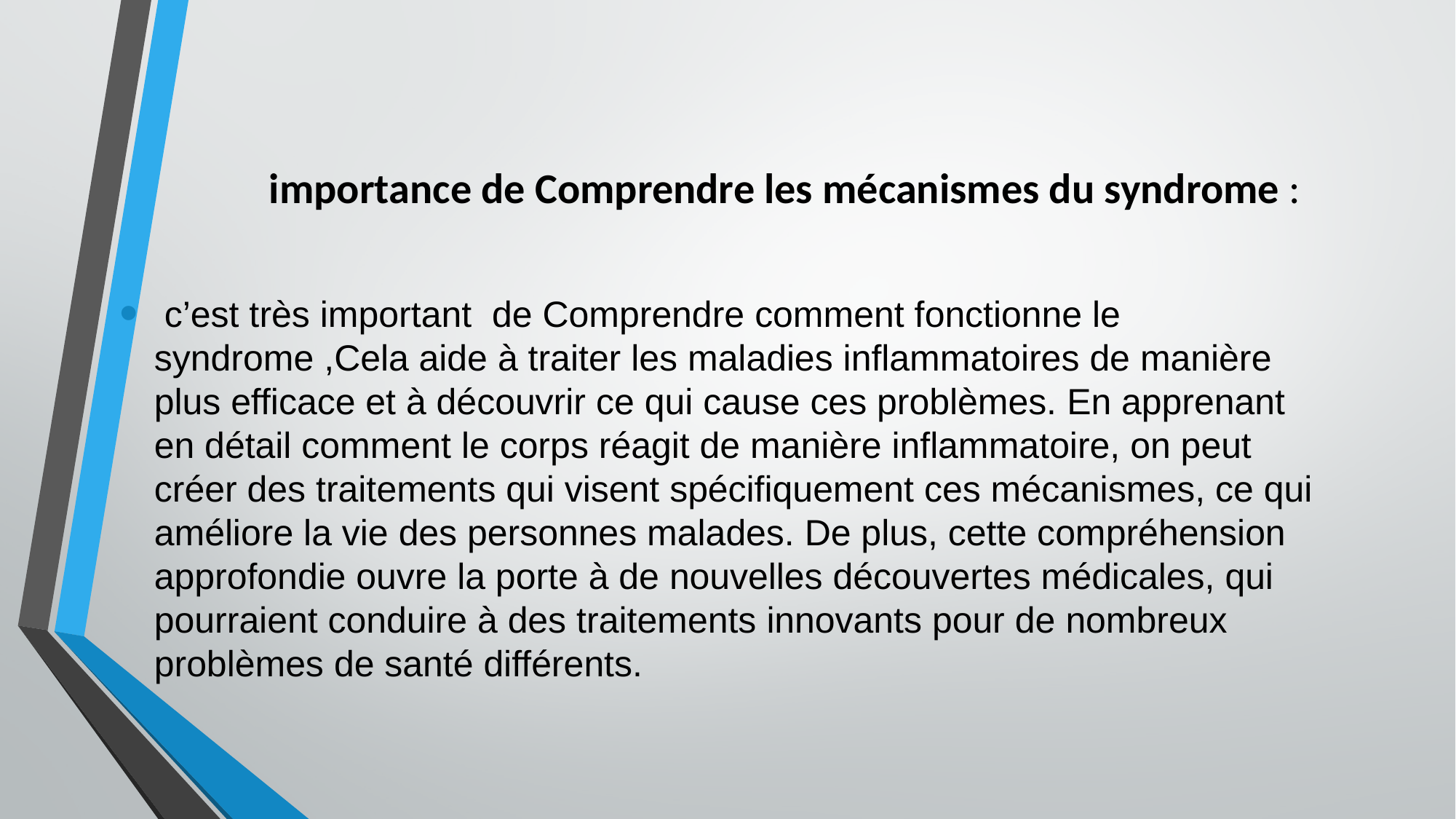

# importance de Comprendre les mécanismes du syndrome :
 c’est très important  de Comprendre comment fonctionne le syndrome ,Cela aide à traiter les maladies inflammatoires de manière plus efficace et à découvrir ce qui cause ces problèmes. En apprenant en détail comment le corps réagit de manière inflammatoire, on peut créer des traitements qui visent spécifiquement ces mécanismes, ce qui améliore la vie des personnes malades. De plus, cette compréhension approfondie ouvre la porte à de nouvelles découvertes médicales, qui pourraient conduire à des traitements innovants pour de nombreux problèmes de santé différents.